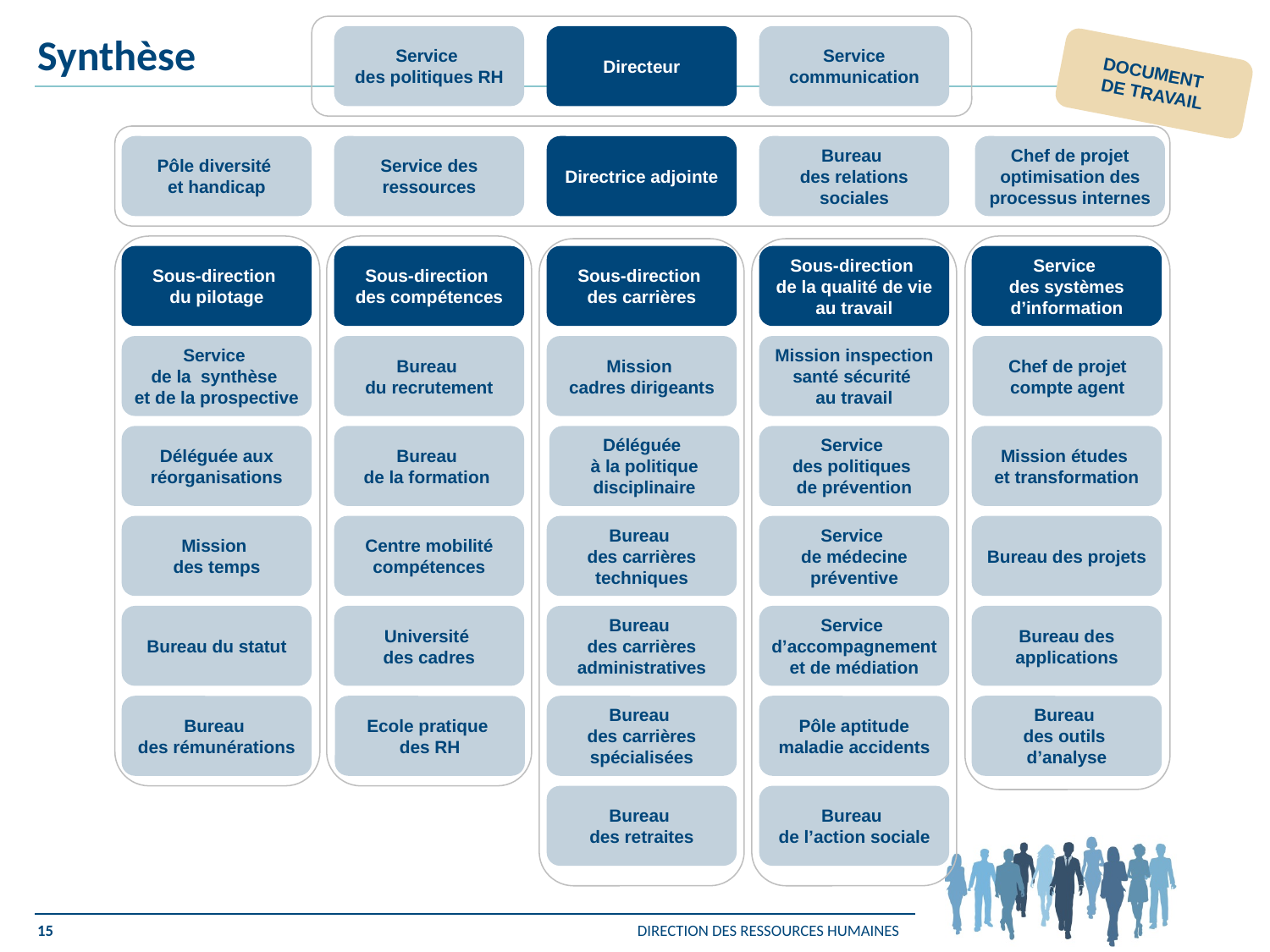

Service
des politiques RH
Directeur
Service communication
Synthèse
DOCUMENT
DE TRAVAIL

Pôle diversité
et handicap
Service des ressources
Directrice adjointe
Bureau
des relations sociales
Chef de projet optimisation des processus internes

Sous-direction
du pilotage
Sous-direction
des compétences
Sous-direction
des carrières
Sous-direction
de la qualité de vie au travail
Service
des systèmes d’information
Service
de la  synthèse
et de la prospective
Bureau
du recrutement
Mission
cadres dirigeants
Mission inspection santé sécurité
au travail
Chef de projet compte agent
Déléguée aux réorganisations
Bureau
de la formation
Déléguée
à la politique disciplinaire
Service
des politiques
de prévention
Mission études
et transformation
Mission
des temps
Centre mobilité compétences
Bureau
des carrières techniques
Service
de médecine préventive
Bureau des projets
Bureau du statut
Université
des cadres
Bureau
des carrières administratives
Service
d’accompagnement et de médiation
Bureau des applications
Bureau
des rémunérations
Ecole pratique
des RH
Bureau
des carrières spécialisées
Pôle aptitude maladie accidents
Bureau
des outils
d’analyse
Bureau
des retraites
Bureau
de l’action sociale